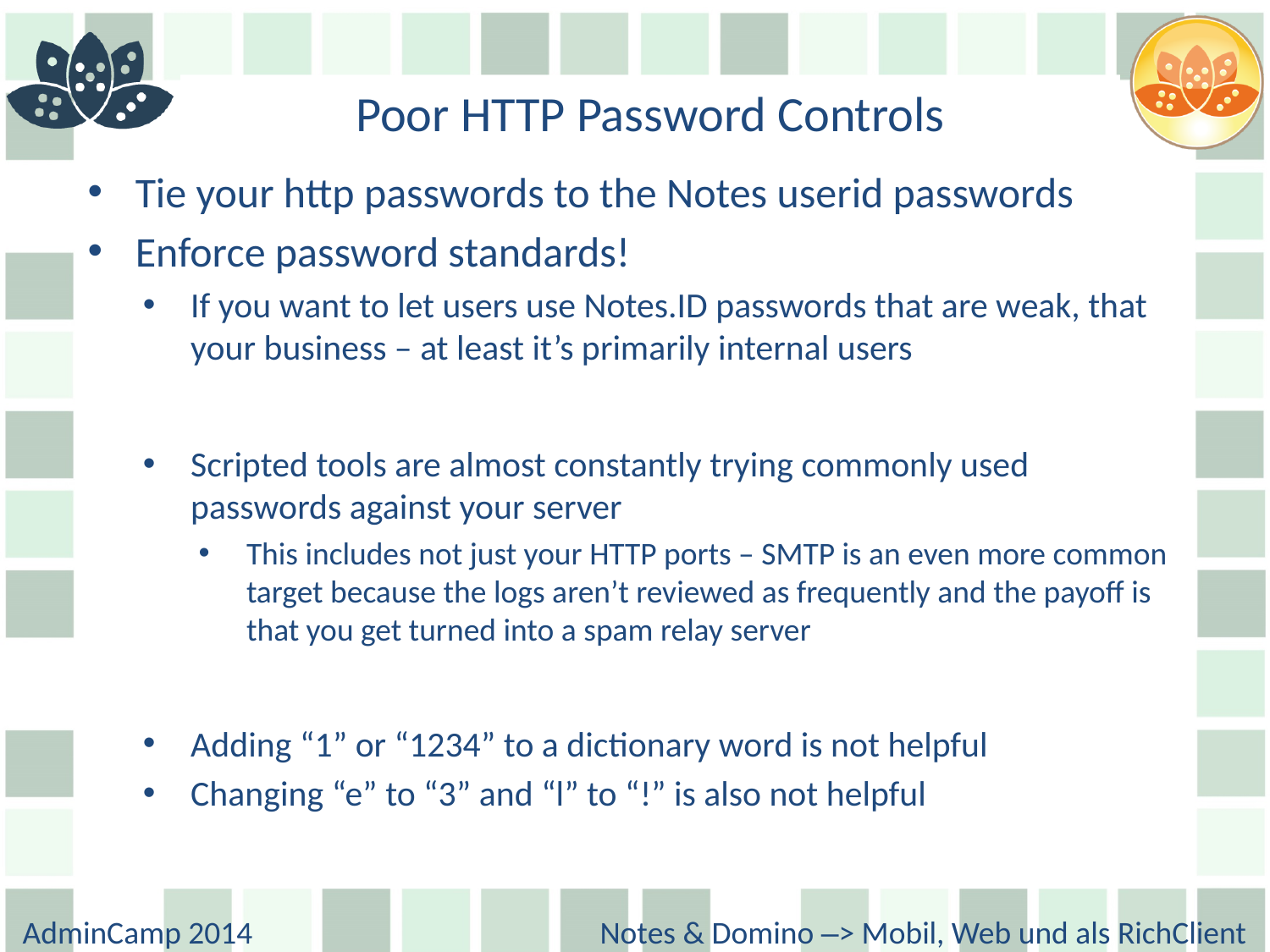

# Poor HTTP Password Controls
Tie your http passwords to the Notes userid passwords
Enforce password standards!
If you want to let users use Notes.ID passwords that are weak, that your business – at least it’s primarily internal users

Scripted tools are almost constantly trying commonly used passwords against your server
This includes not just your HTTP ports – SMTP is an even more common target because the logs aren’t reviewed as frequently and the payoff is that you get turned into a spam relay server

Adding “1” or “1234” to a dictionary word is not helpful
Changing “e” to “3” and “l” to “!” is also not helpful